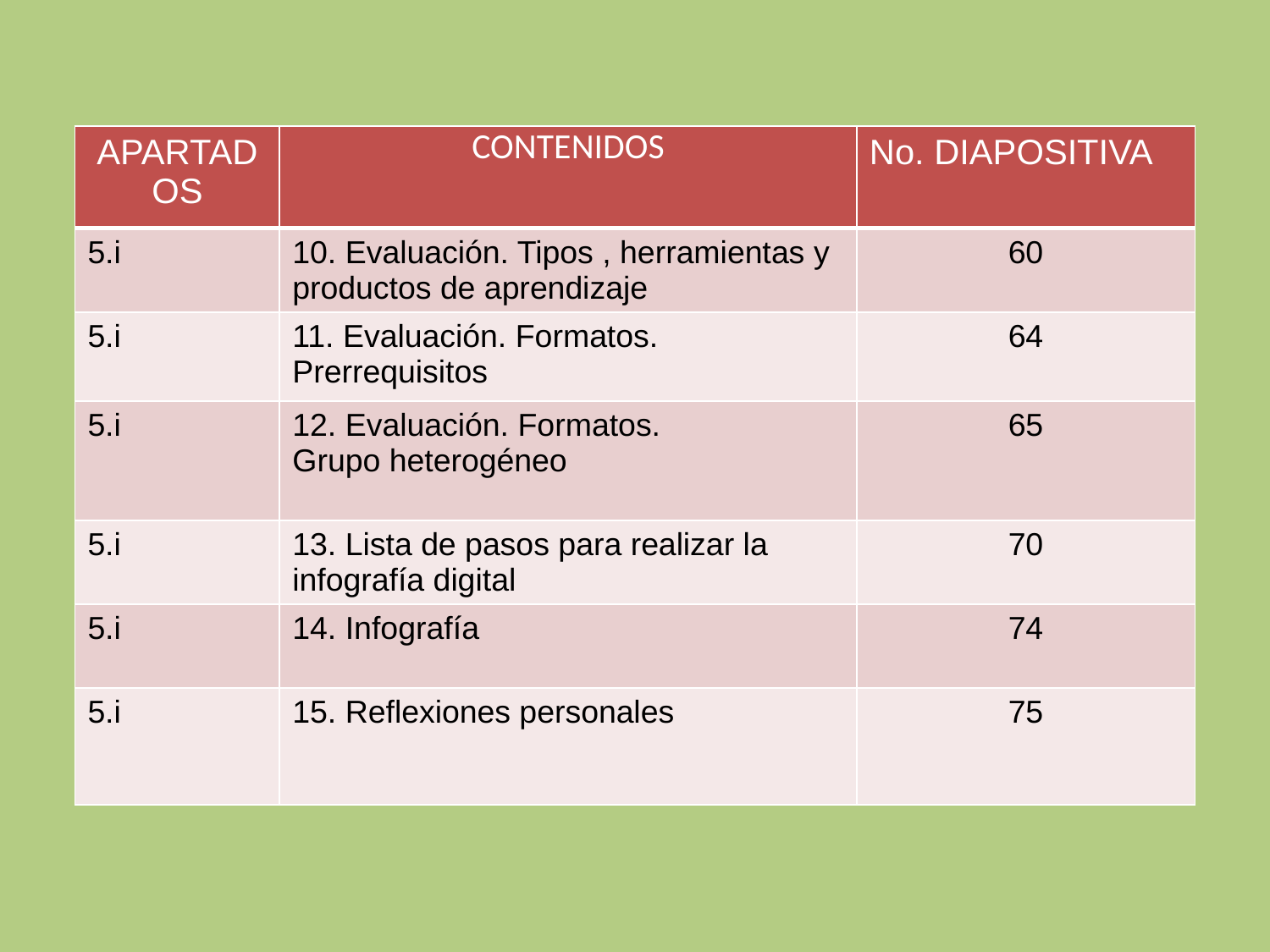

| APARTADOS | CONTENIDOS | No. DIAPOSITIVA |
| --- | --- | --- |
| 5.i | 10. Evaluación. Tipos , herramientas y productos de aprendizaje | 60 |
| 5.i | 11. Evaluación. Formatos. Prerrequisitos | 64 |
| 5.i | 12. Evaluación. Formatos. Grupo heterogéneo | 65 |
| 5.i | 13. Lista de pasos para realizar la infografía digital | 70 |
| 5.i | 14. Infografía | 74 |
| 5.i | 15. Reflexiones personales | 75 |